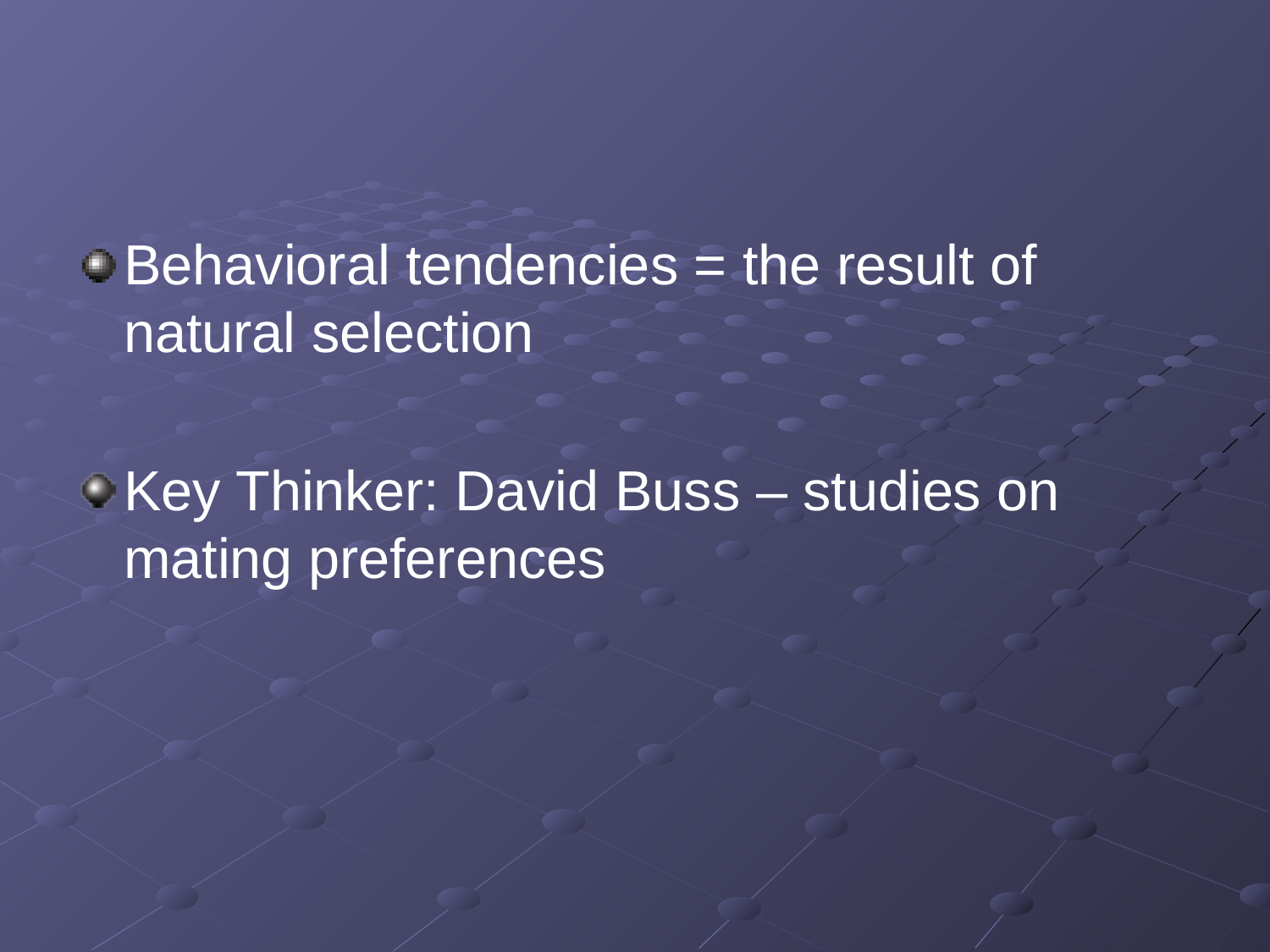

#
Behavioral tendencies = the result of natural selection

Key Thinker: David Buss – studies on mating preferences